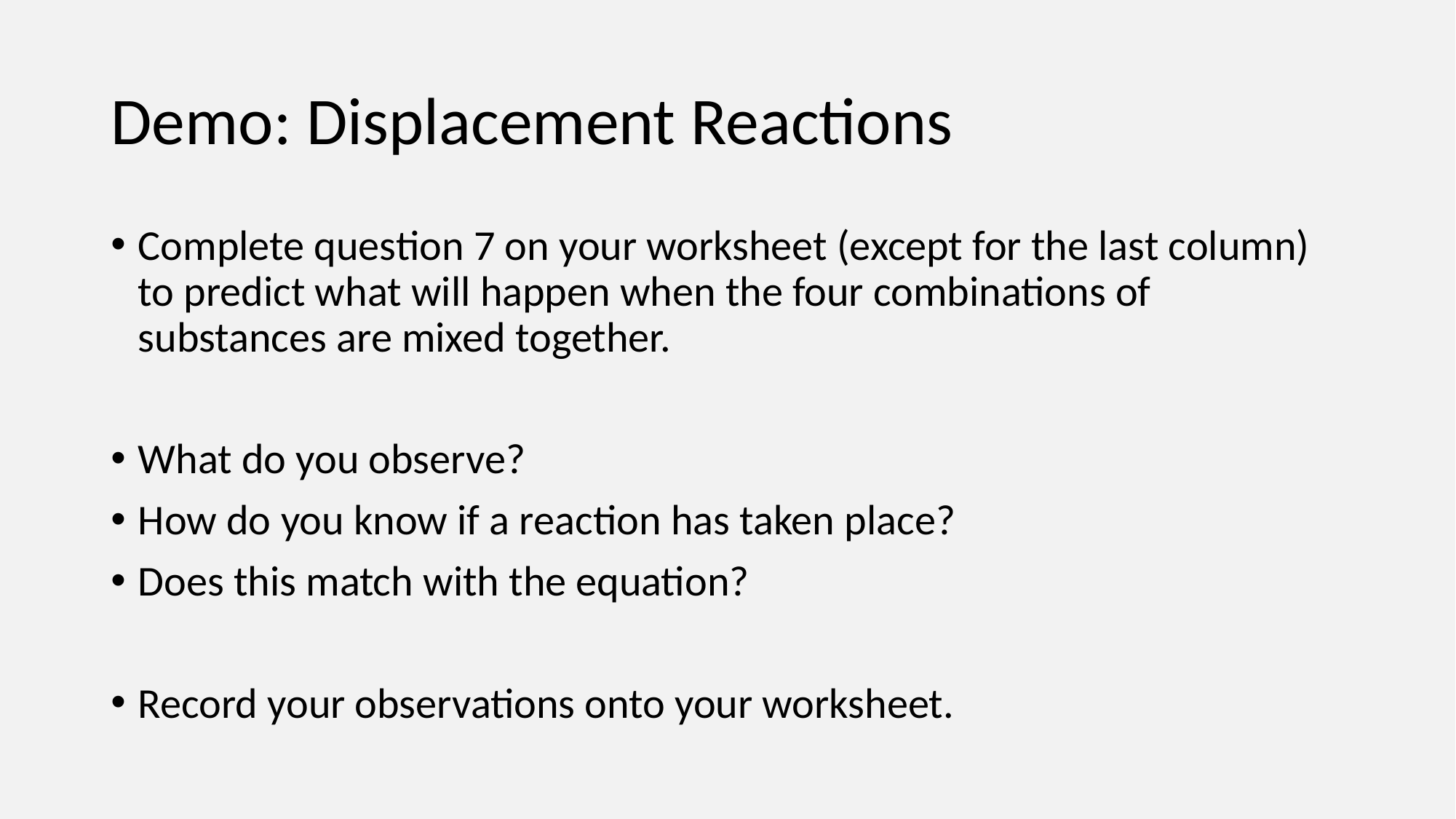

# Demo: Displacement Reactions
Complete question 7 on your worksheet (except for the last column) to predict what will happen when the four combinations of substances are mixed together.

What do you observe?
How do you know if a reaction has taken place?
Does this match with the equation?

Record your observations onto your worksheet.